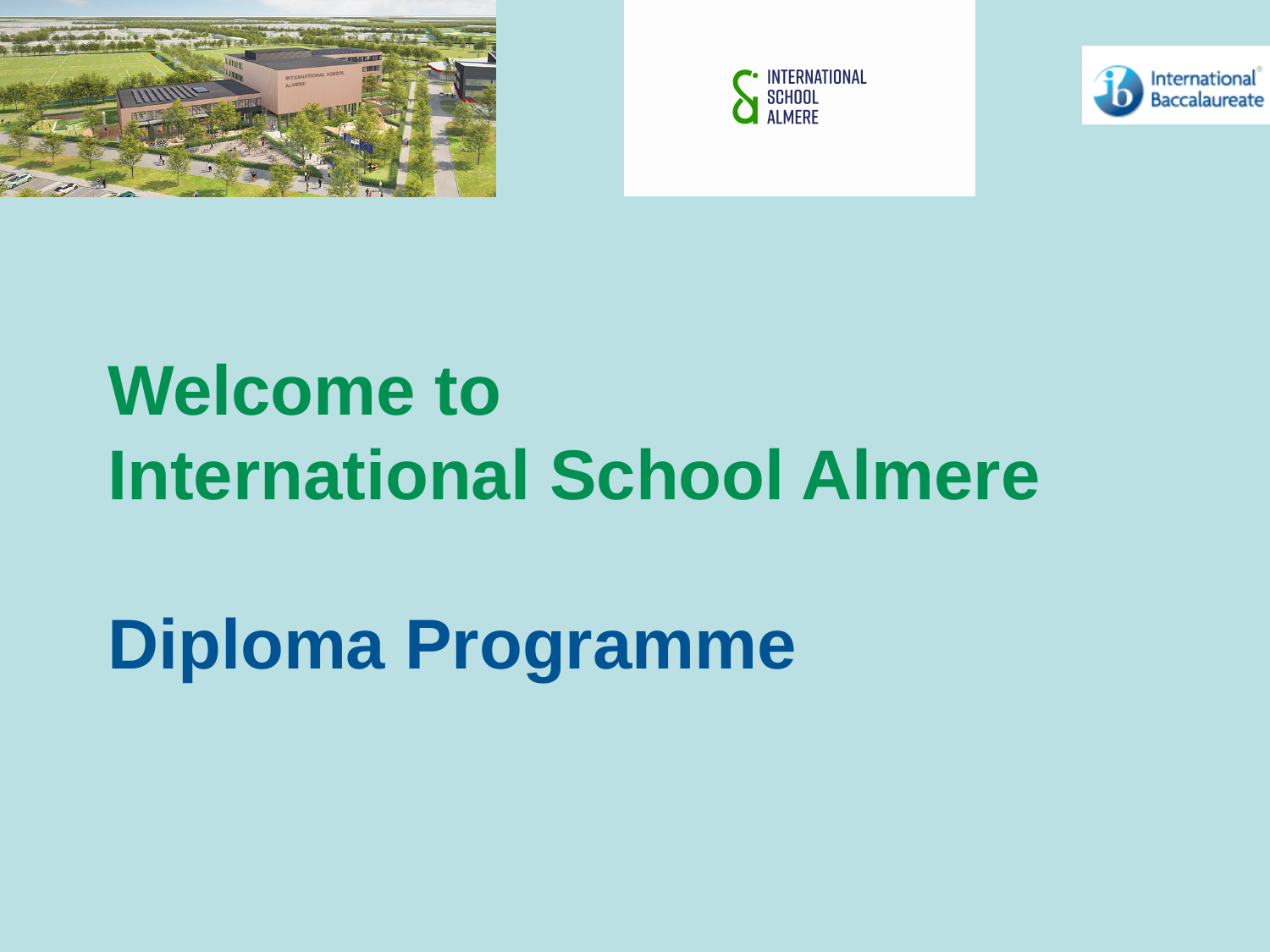

Welcome to
International School Almere

Diploma Programme